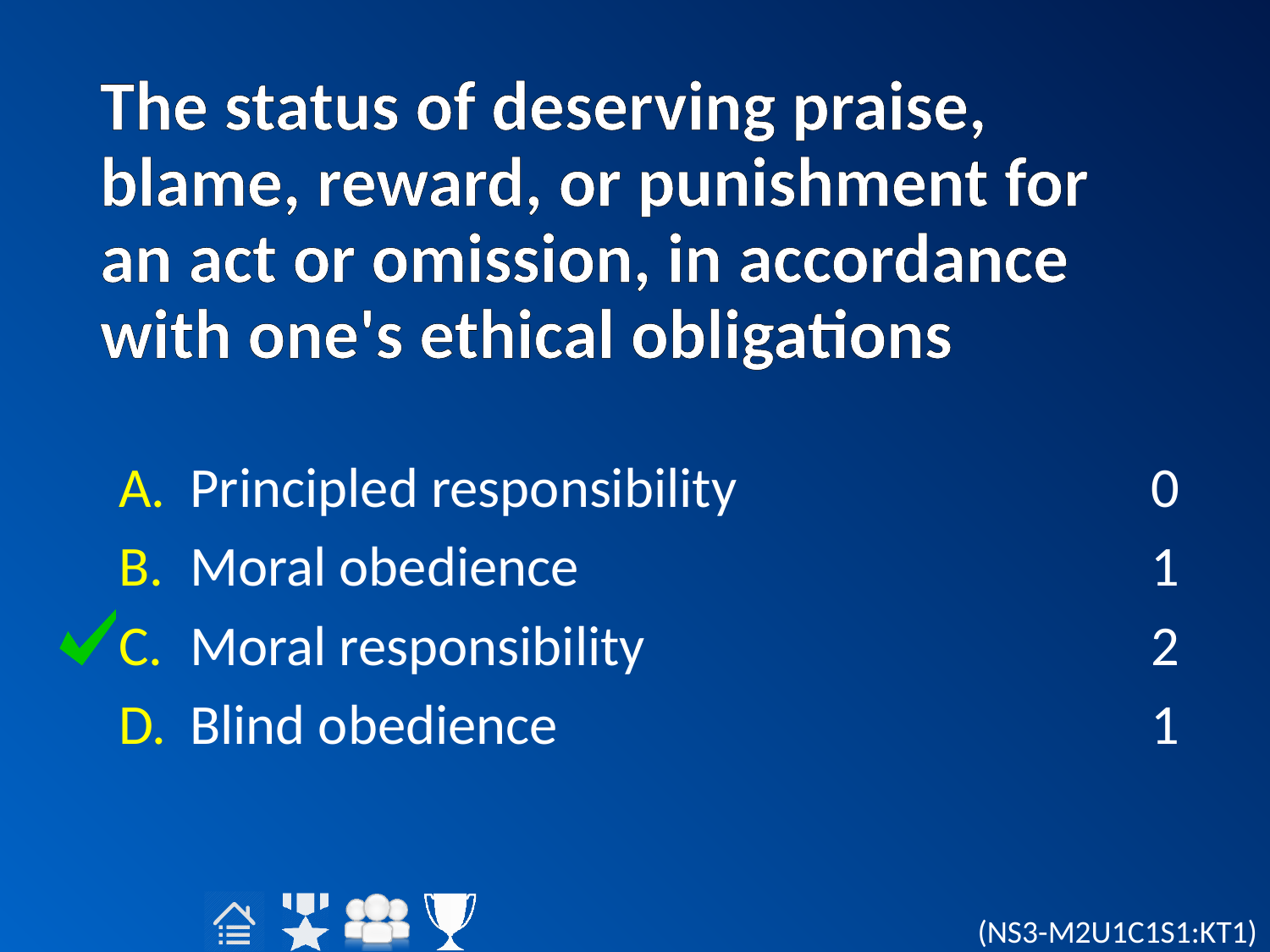

# The status of deserving praise, blame, reward, or punishment for an act or omission, in accordance with one's ethical obligations
Principled responsibility
Moral obedience
Moral responsibility
Blind obedience
0
1
2
1

(NS3-M2U1C1S1:KT1)